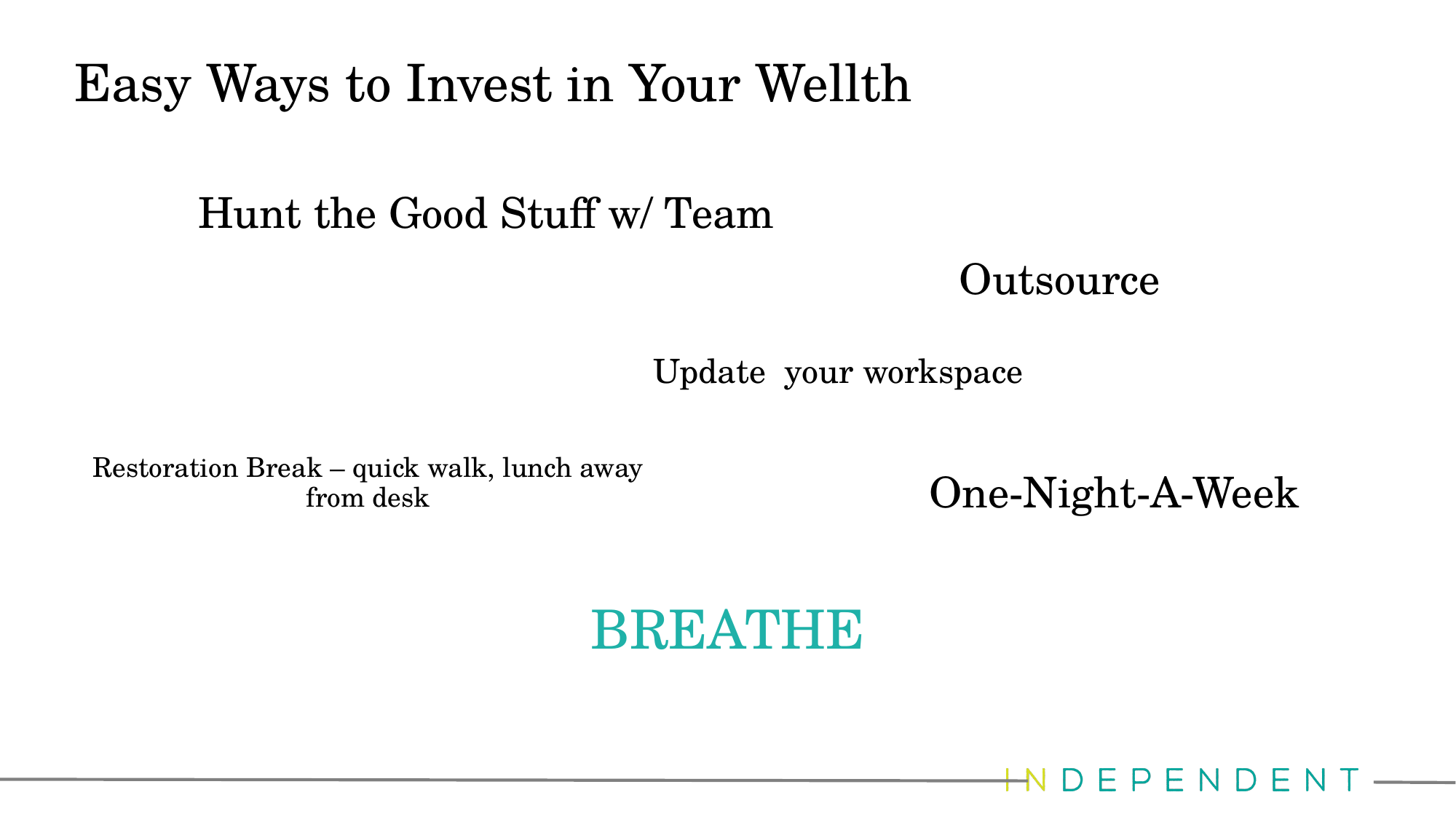

Easy Ways to Invest in Your Wellth
# Hunt the Good Stuff w/ Team
Outsource
Update  your workspace
Restoration Break – quick walk, lunch away from desk
One-Night-A-Week
BREATHE